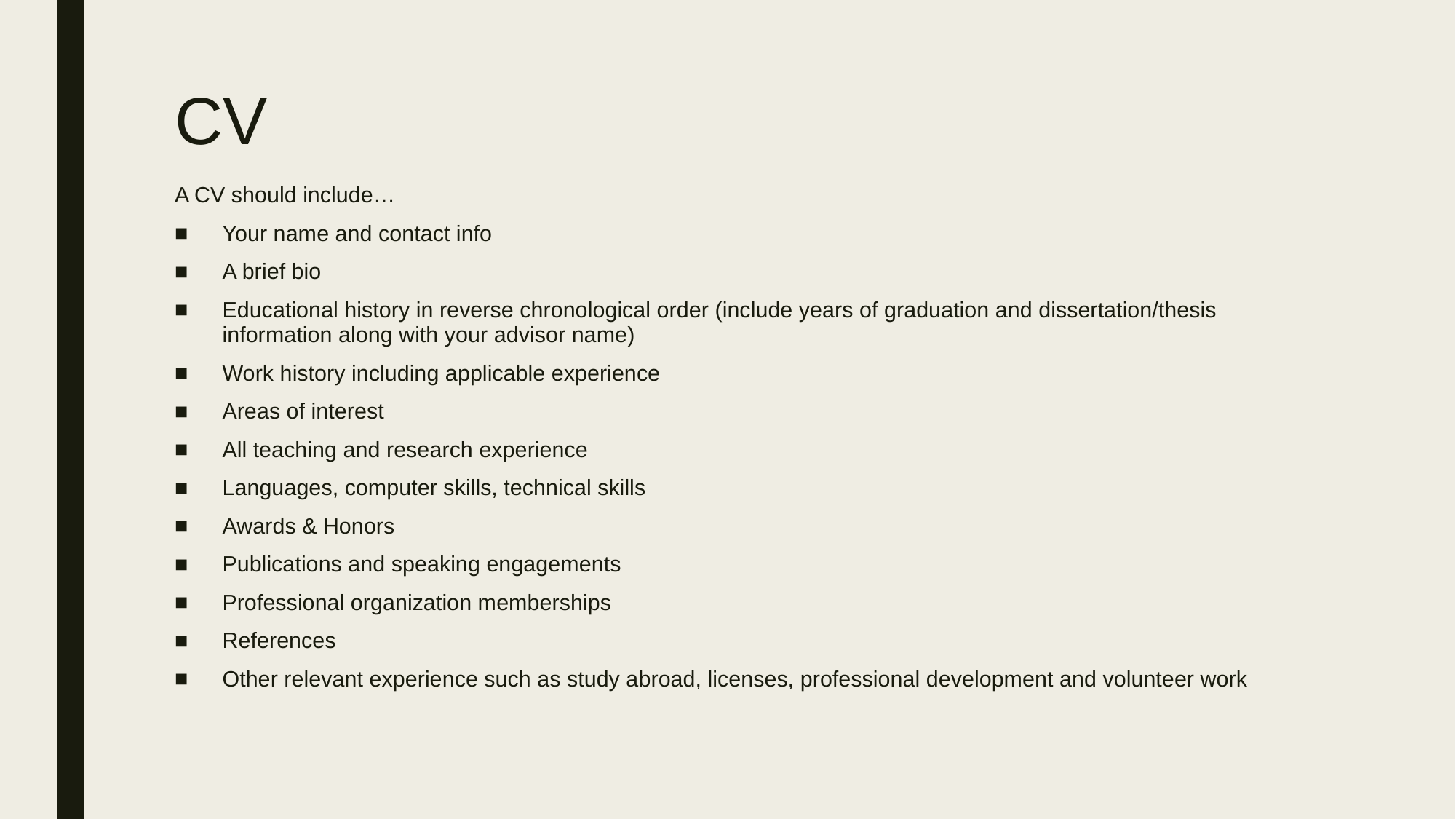

# CV
A CV should include…
Your name and contact info
A brief bio
Educational history in reverse chronological order (include years of graduation and dissertation/thesis information along with your advisor name)
Work history including applicable experience
Areas of interest
All teaching and research experience
Languages, computer skills, technical skills
Awards & Honors
Publications and speaking engagements
Professional organization memberships
References
Other relevant experience such as study abroad, licenses, professional development and volunteer work